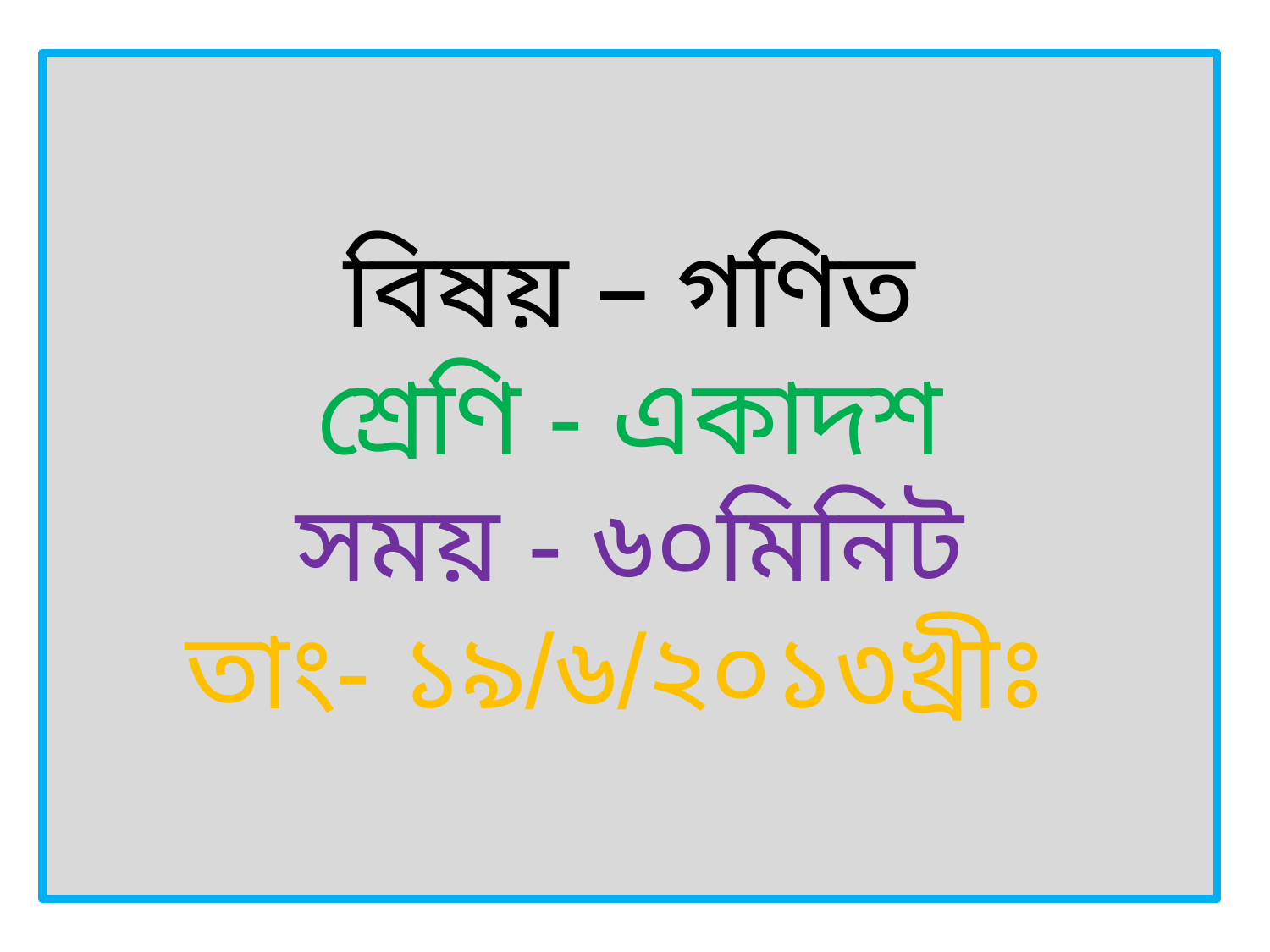

# বিষয় – গণিত শ্রেণি - একাদশ সময় - ৬০মিনিট তাং- ১৯/৬/২০১৩খ্রীঃ